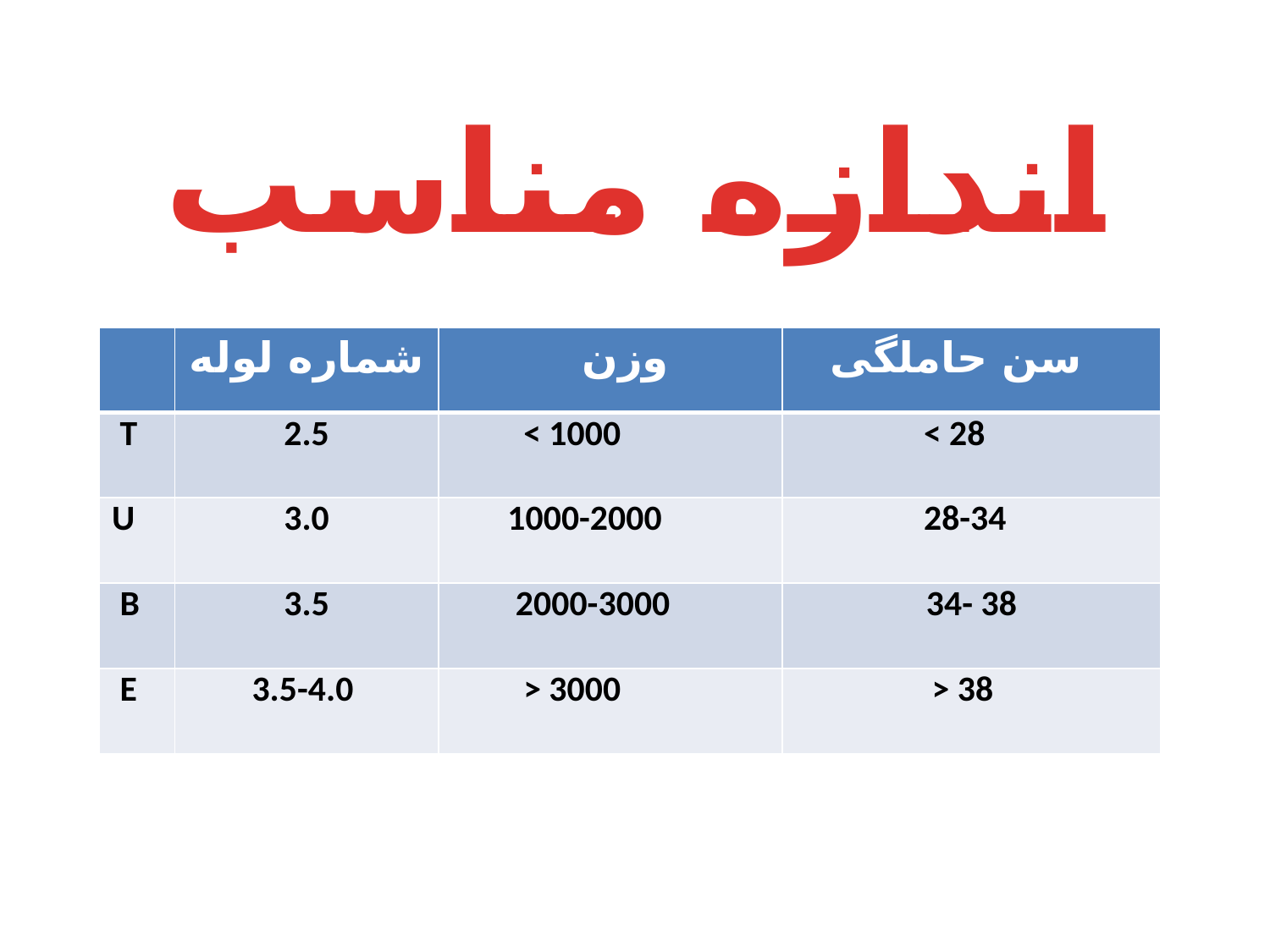

# اندازه مناسب
|  | شماره لوله | وزن | سن حاملگی |
| --- | --- | --- | --- |
| T | 2.5 | < 1000 | < 28 |
| U | 3.0 | 1000-2000 | 28-34 |
| B | 3.5 | 2000-3000 | 34- 38 |
| E | 3.5-4.0 | > 3000 | > 38 |